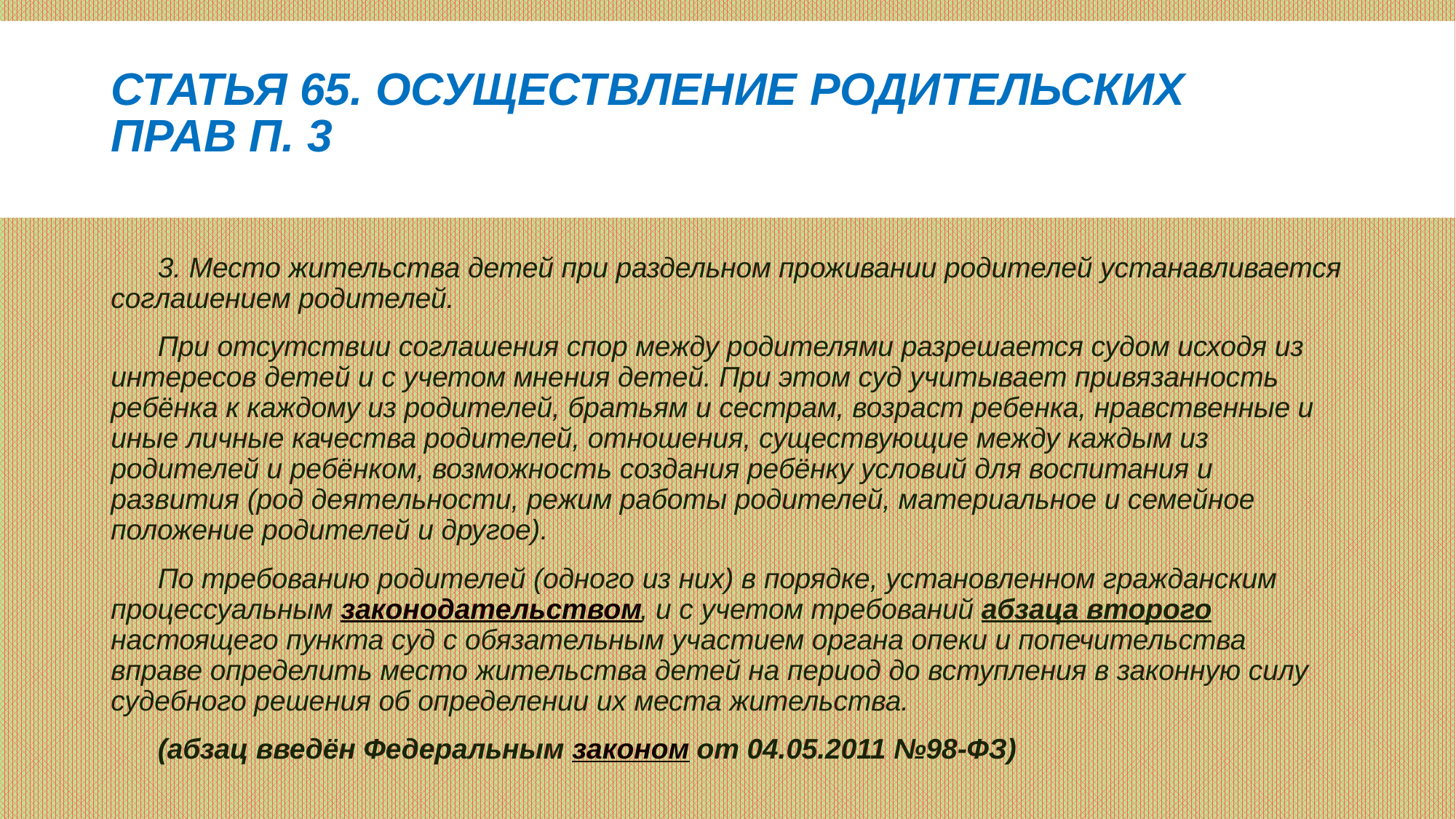

# Статья 65. Осуществление родительских прав п. 3
      3. Место жительства детей при раздельном проживании родителей устанавливается соглашением родителей.
      При отсутствии соглашения спор между родителями разрешается судом исходя из интересов детей и с учетом мнения детей. При этом суд учитывает привязанность ребёнка к каждому из родителей, братьям и сестрам, возраст ребенка, нравственные и иные личные качества родителей, отношения, существующие между каждым из родителей и ребёнком, возможность создания ребёнку условий для воспитания и развития (род деятельности, режим работы родителей, материальное и семейное положение родителей и другое).
      По требованию родителей (одного из них) в порядке, установленном гражданским процессуальным законодательством, и с учетом требований абзаца второго настоящего пункта суд с обязательным участием органа опеки и попечительства вправе определить место жительства детей на период до вступления в законную силу судебного решения об определении их места жительства.
      (абзац введён Федеральным законом от 04.05.2011 №98-ФЗ)